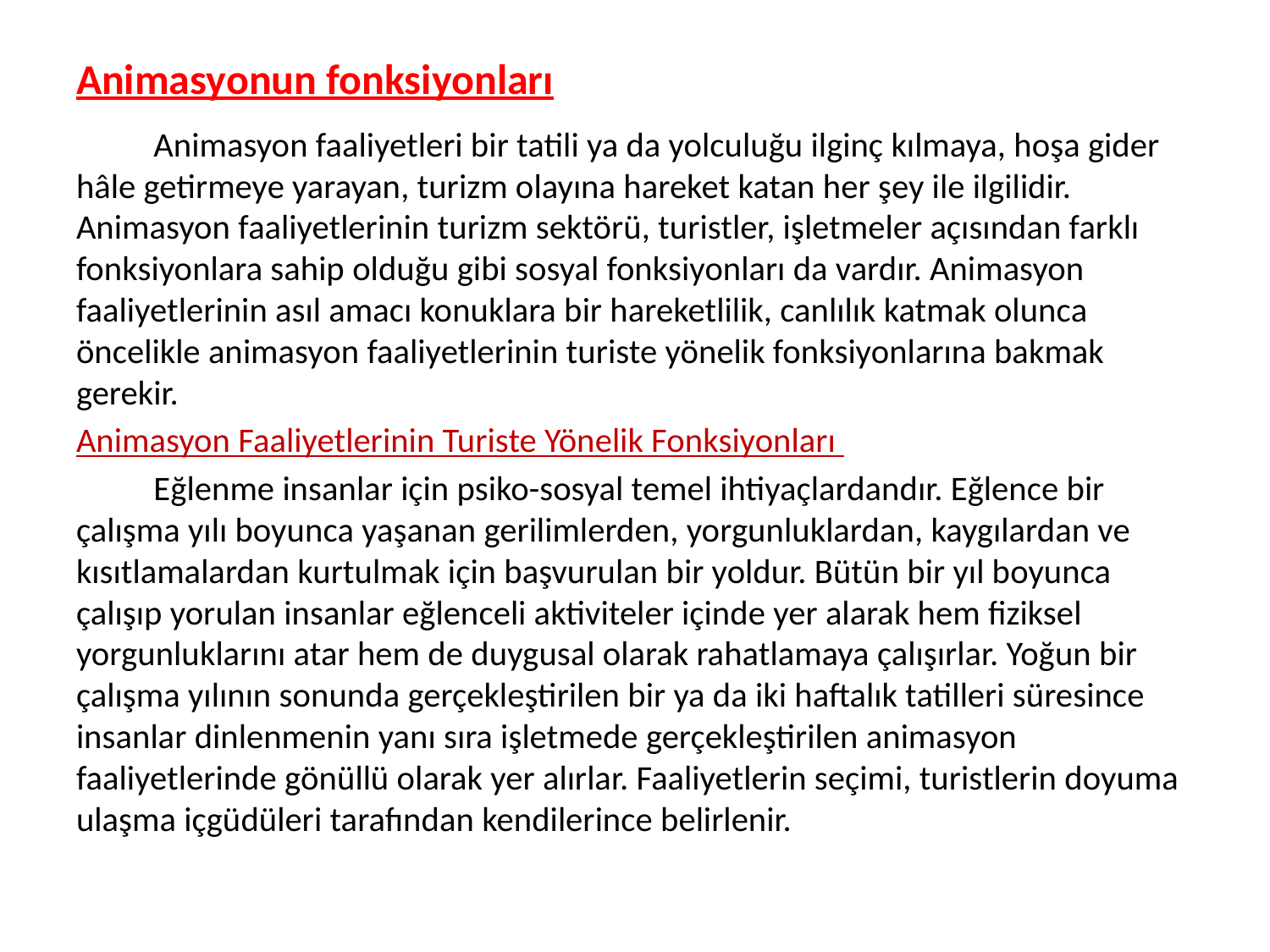

# Animasyonun fonksiyonları
	Animasyon faaliyetleri bir tatili ya da yolculuğu ilginç kılmaya, hoşa gider hâle getirmeye yarayan, turizm olayına hareket katan her şey ile ilgilidir. Animasyon faaliyetlerinin turizm sektörü, turistler, işletmeler açısından farklı fonksiyonlara sahip olduğu gibi sosyal fonksiyonları da vardır. Animasyon faaliyetlerinin asıl amacı konuklara bir hareketlilik, canlılık katmak olunca öncelikle animasyon faaliyetlerinin turiste yönelik fonksiyonlarına bakmak gerekir.
Animasyon Faaliyetlerinin Turiste Yönelik Fonksiyonları
	Eğlenme insanlar için psiko-sosyal temel ihtiyaçlardandır. Eğlence bir çalışma yılı boyunca yaşanan gerilimlerden, yorgunluklardan, kaygılardan ve kısıtlamalardan kurtulmak için başvurulan bir yoldur. Bütün bir yıl boyunca çalışıp yorulan insanlar eğlenceli aktiviteler içinde yer alarak hem fiziksel yorgunluklarını atar hem de duygusal olarak rahatlamaya çalışırlar. Yoğun bir çalışma yılının sonunda gerçekleştirilen bir ya da iki haftalık tatilleri süresince insanlar dinlenmenin yanı sıra işletmede gerçekleştirilen animasyon faaliyetlerinde gönüllü olarak yer alırlar. Faaliyetlerin seçimi, turistlerin doyuma ulaşma içgüdüleri tarafından kendilerince belirlenir.